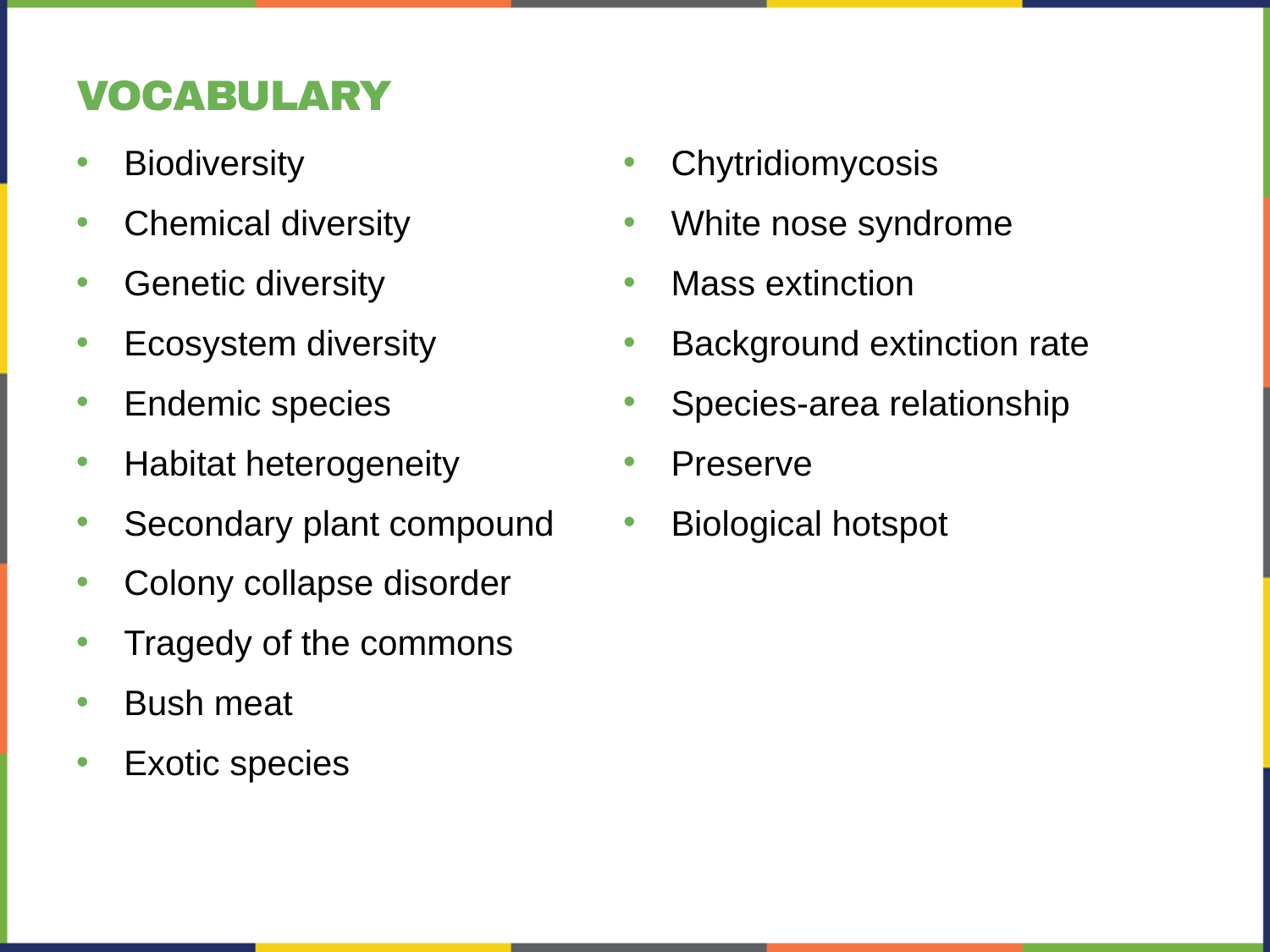

# Vocabulary
Biodiversity
Chemical diversity
Genetic diversity
Ecosystem diversity
Endemic species
Habitat heterogeneity
Secondary plant compound
Colony collapse disorder
Tragedy of the commons
Bush meat
Exotic species
Chytridiomycosis
White nose syndrome
Mass extinction
Background extinction rate
Species-area relationship
Preserve
Biological hotspot